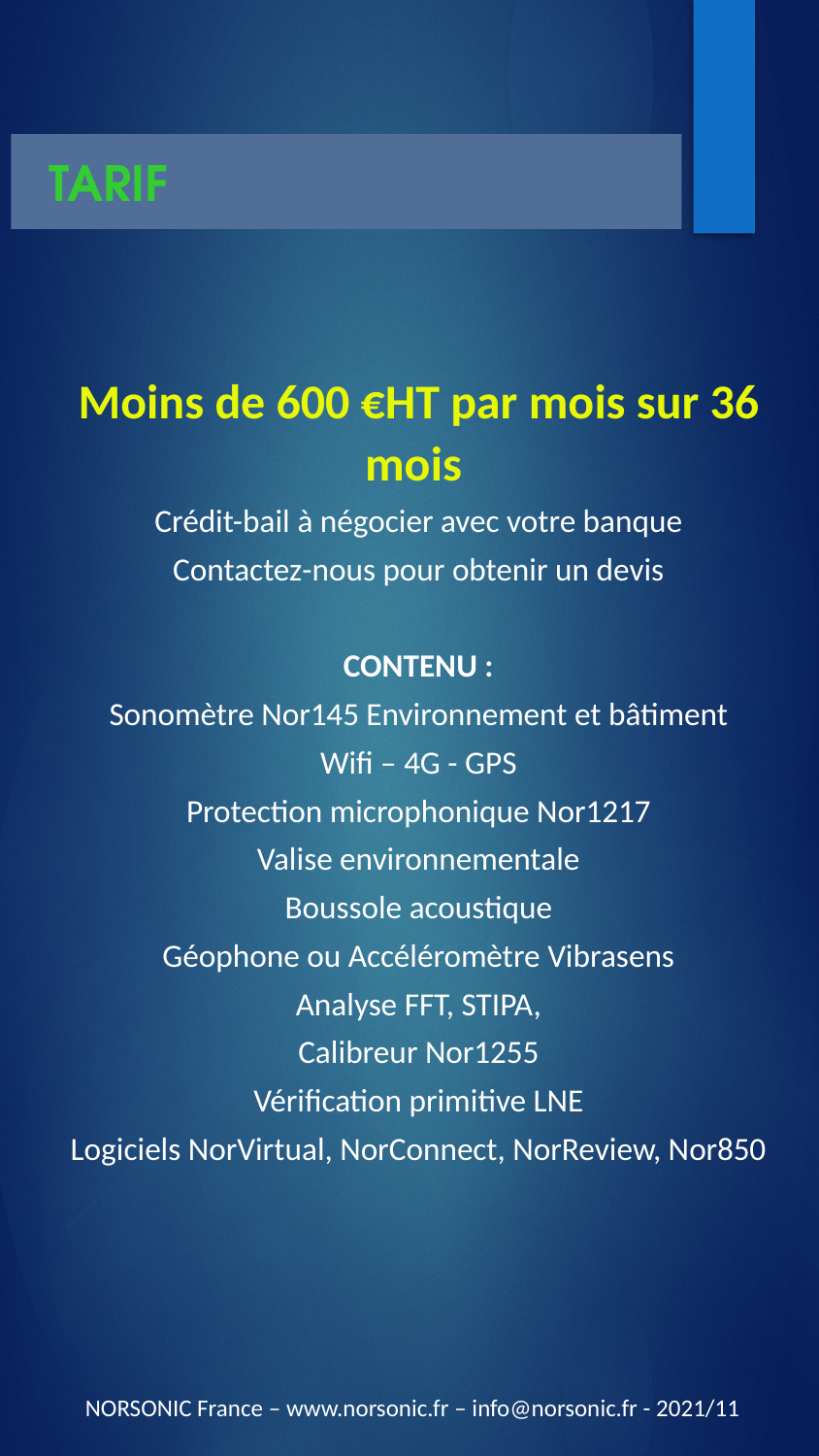

TARIF
Moins de 600 €HT par mois sur 36 mois
Crédit-bail à négocier avec votre banque
Contactez-nous pour obtenir un devis

CONTENU :
Sonomètre Nor145 Environnement et bâtiment
Wifi – 4G - GPS
Protection microphonique Nor1217
Valise environnementale
Boussole acoustique
Géophone ou Accéléromètre Vibrasens
Analyse FFT, STIPA,
Calibreur Nor1255
Vérification primitive LNE
Logiciels NorVirtual, NorConnect, NorReview, Nor850
NORSONIC France – www.norsonic.fr – info@norsonic.fr - 2021/11